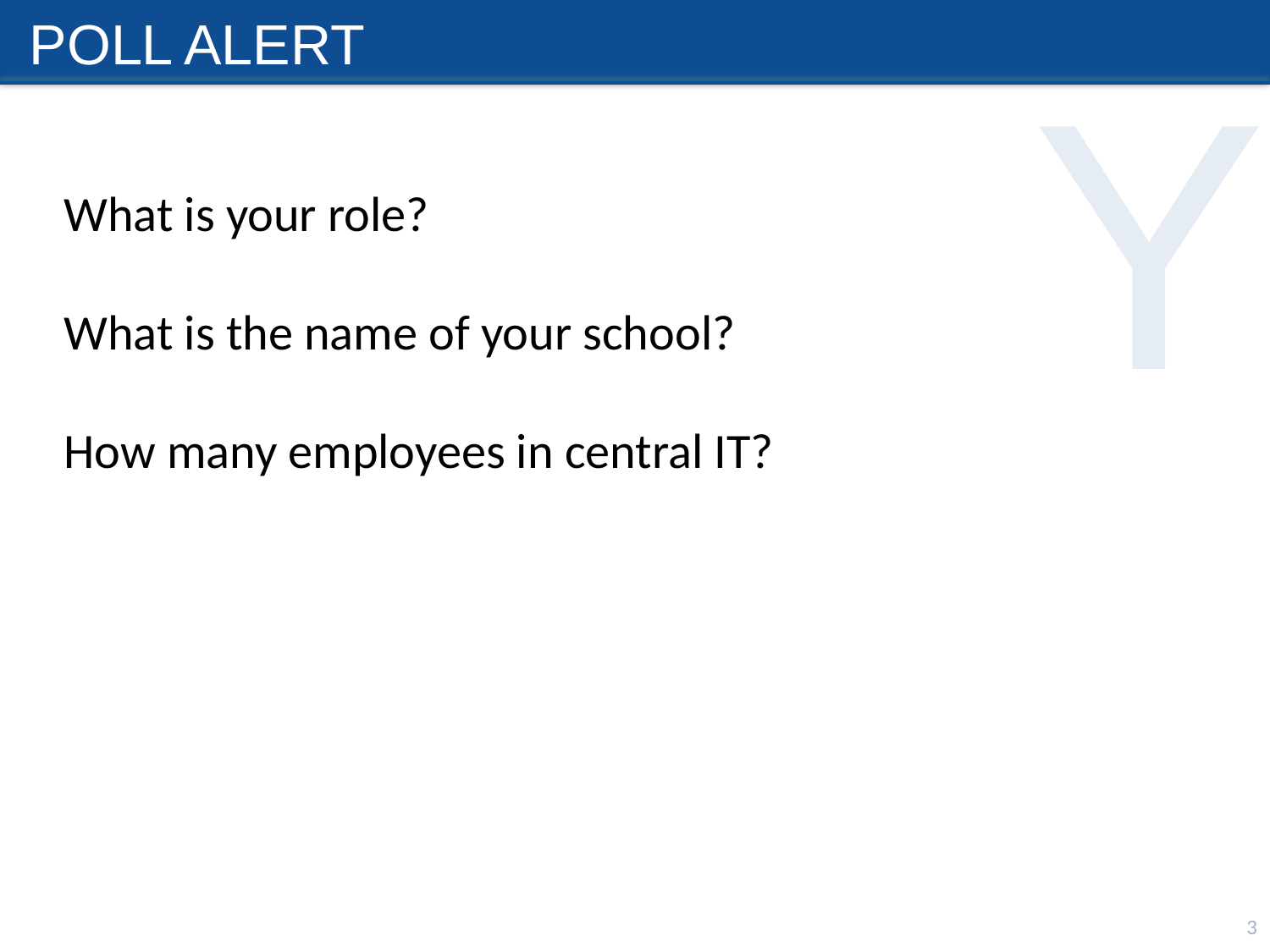

# POLL ALERT
What is your role?

What is the name of your school?

How many employees in central IT?

3